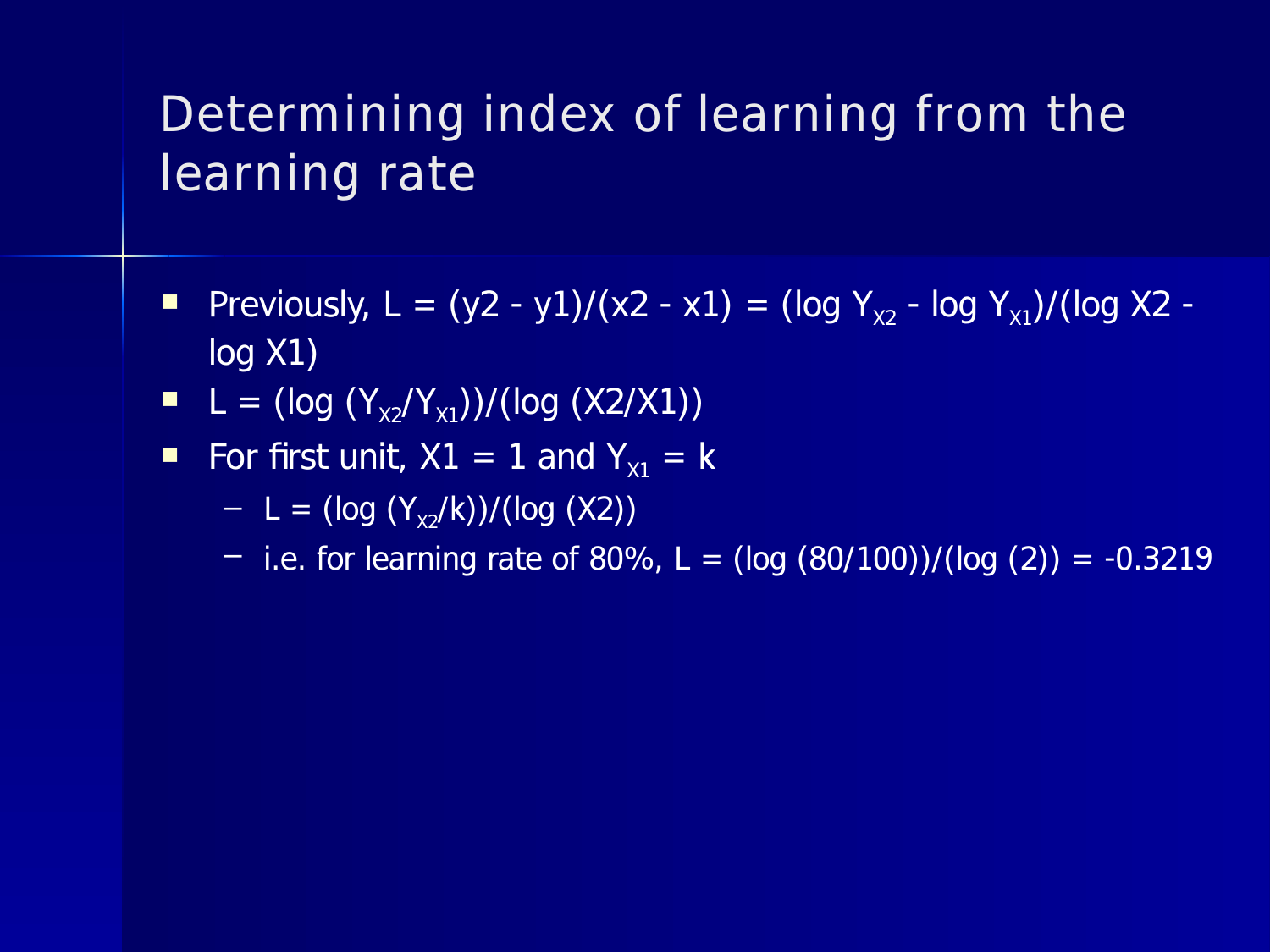

# Determining index of learning from the learning rate
Previously, L = (y2 - y1)/(x2 - x1) = (log YX2 - log YX1)/(log X2 - log X1)
L = (log (YX2/YX1))/(log (X2/X1))
For first unit, X1 = 1 and YX1 = k
L = (log (YX2/k))/(log (X2))
i.e. for learning rate of 80%, L = (log (80/100))/(log (2)) = -0.3219